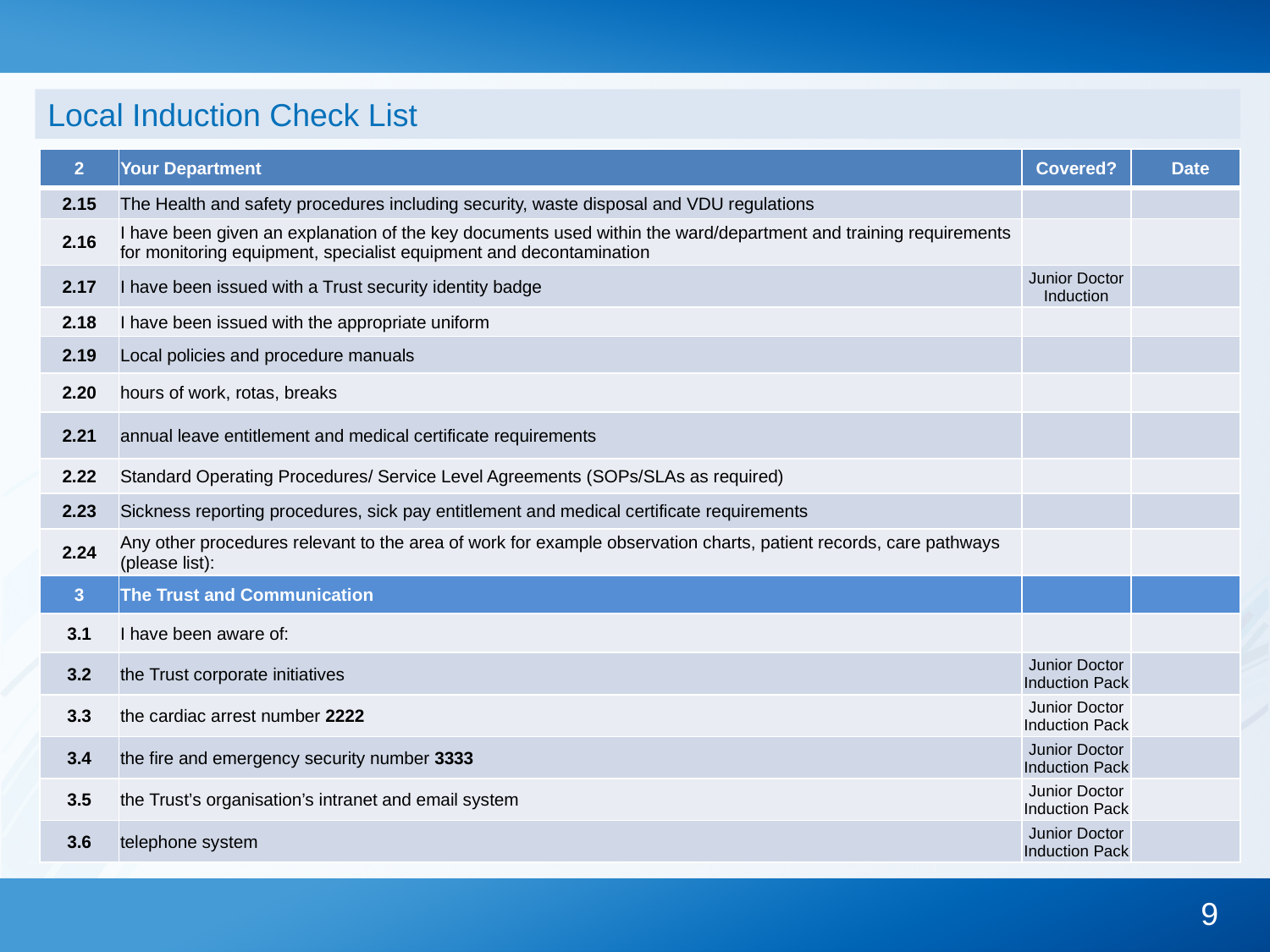

# Local Induction Check List
| 2 | Your Department | Covered? | Date |
| --- | --- | --- | --- |
| 2.15 | The Health and safety procedures including security, waste disposal and VDU regulations |  |  |
| 2.16 | I have been given an explanation of the key documents used within the ward/department and training requirements for monitoring equipment, specialist equipment and decontamination |  |  |
| 2.17 | I have been issued with a Trust security identity badge | Junior Doctor Induction |  |
| 2.18 | I have been issued with the appropriate uniform |  |  |
| 2.19 | Local policies and procedure manuals |  |  |
| 2.20 | hours of work, rotas, breaks |  |  |
| 2.21 | annual leave entitlement and medical certificate requirements |  |  |
| 2.22 | Standard Operating Procedures/ Service Level Agreements (SOPs/SLAs as required) |  |  |
| 2.23 | Sickness reporting procedures, sick pay entitlement and medical certificate requirements |  |  |
| 2.24 | Any other procedures relevant to the area of work for example observation charts, patient records, care pathways (please list): |  |  |
| 3 | The Trust and Communication |  |  |
| 3.1 | I have been aware of: |  |  |
| 3.2 | the Trust corporate initiatives | Junior Doctor Induction Pack |  |
| 3.3 | the cardiac arrest number 2222 | Junior Doctor Induction Pack |  |
| 3.4 | the fire and emergency security number 3333 | Junior Doctor Induction Pack |  |
| 3.5 | the Trust’s organisation’s intranet and email system | Junior Doctor Induction Pack |  |
| 3.6 | telephone system | Junior Doctor Induction Pack |  |
9